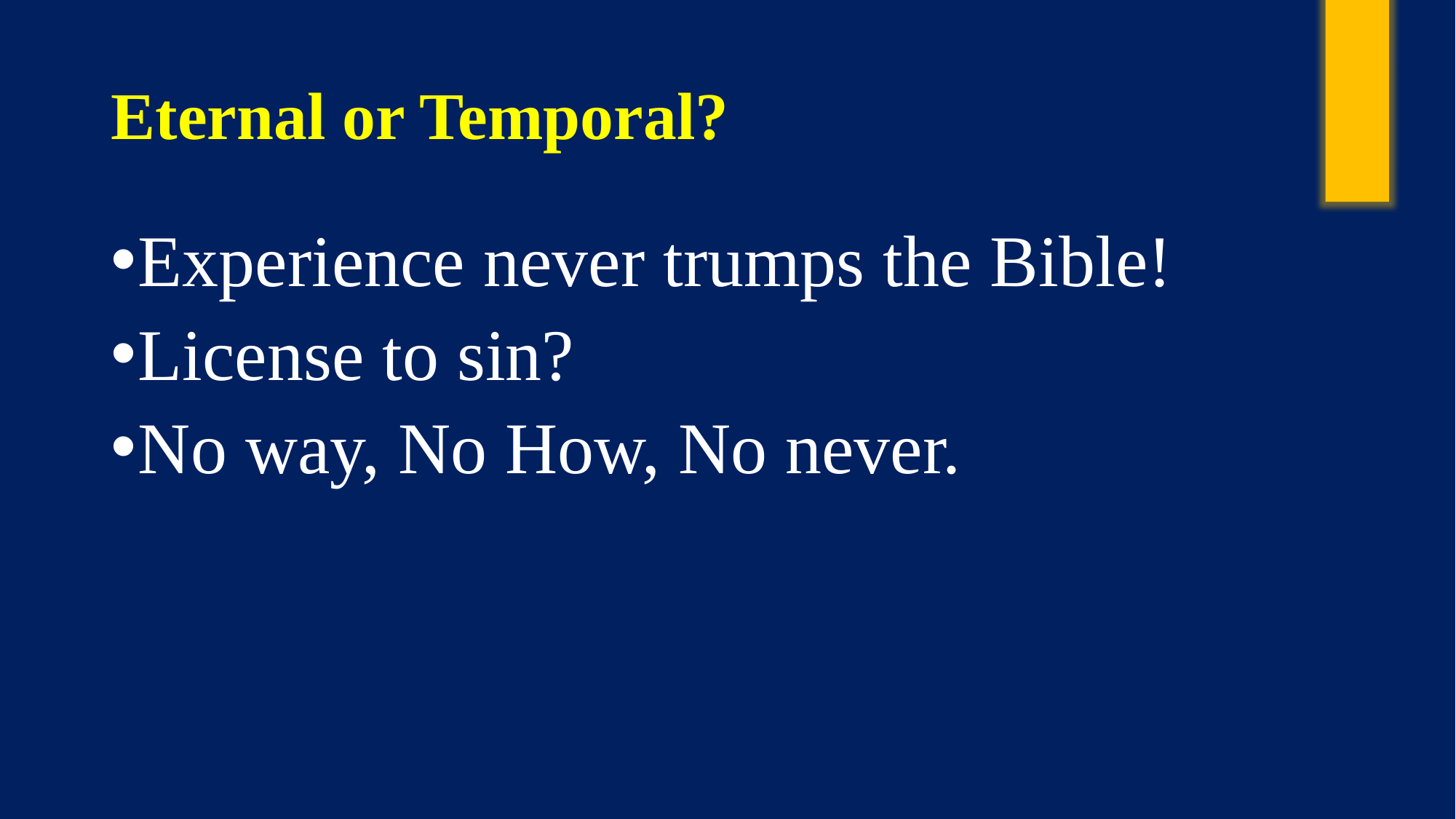

# Eternal or Temporal?
Experience never trumps the Bible!
License to sin?
No way, No How, No never.